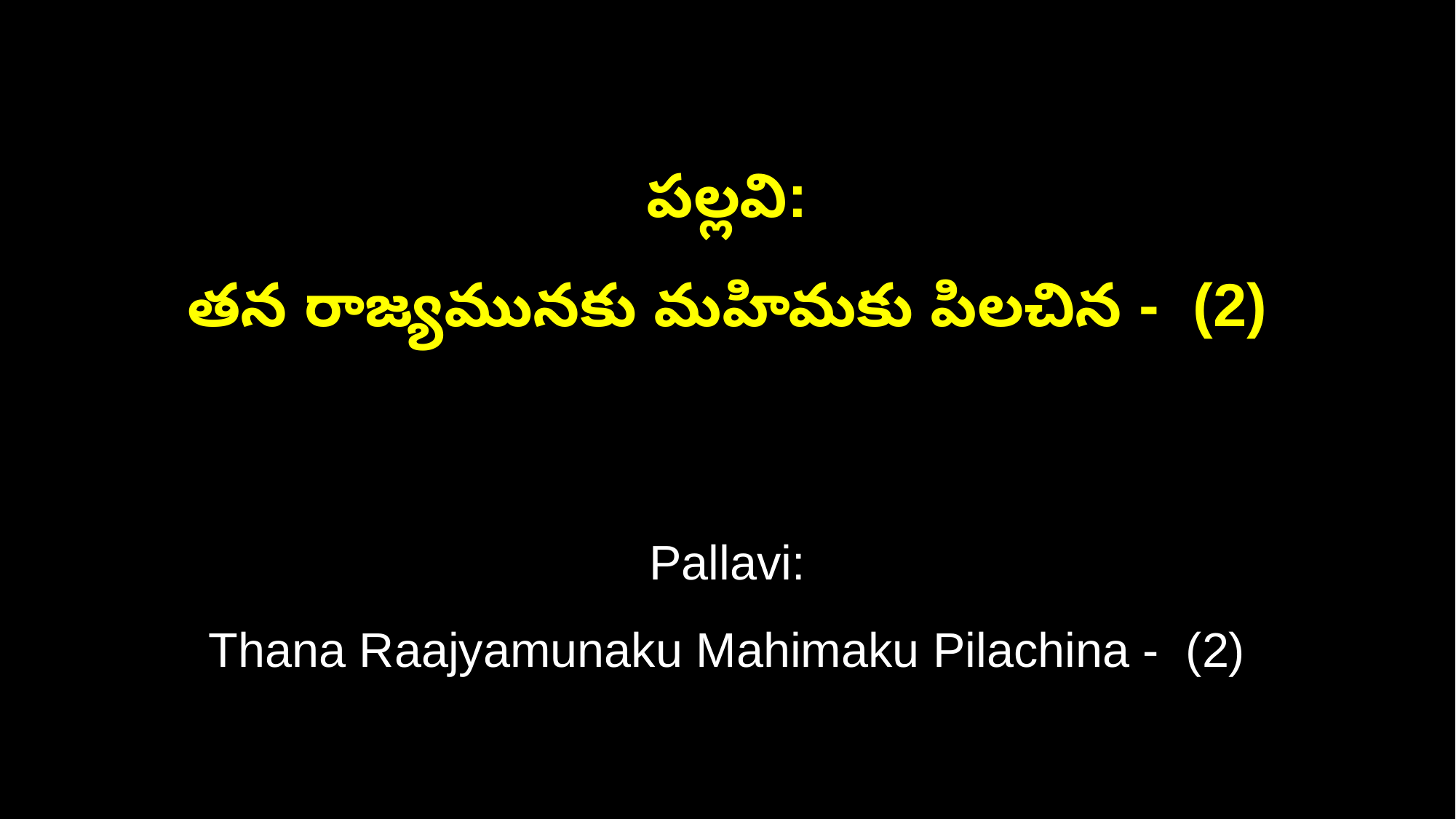

పల్లవి:
తన రాజ్యమునకు మహిమకు పిలచిన -  (2)
Pallavi:
Thana Raajyamunaku Mahimaku Pilachina -  (2)